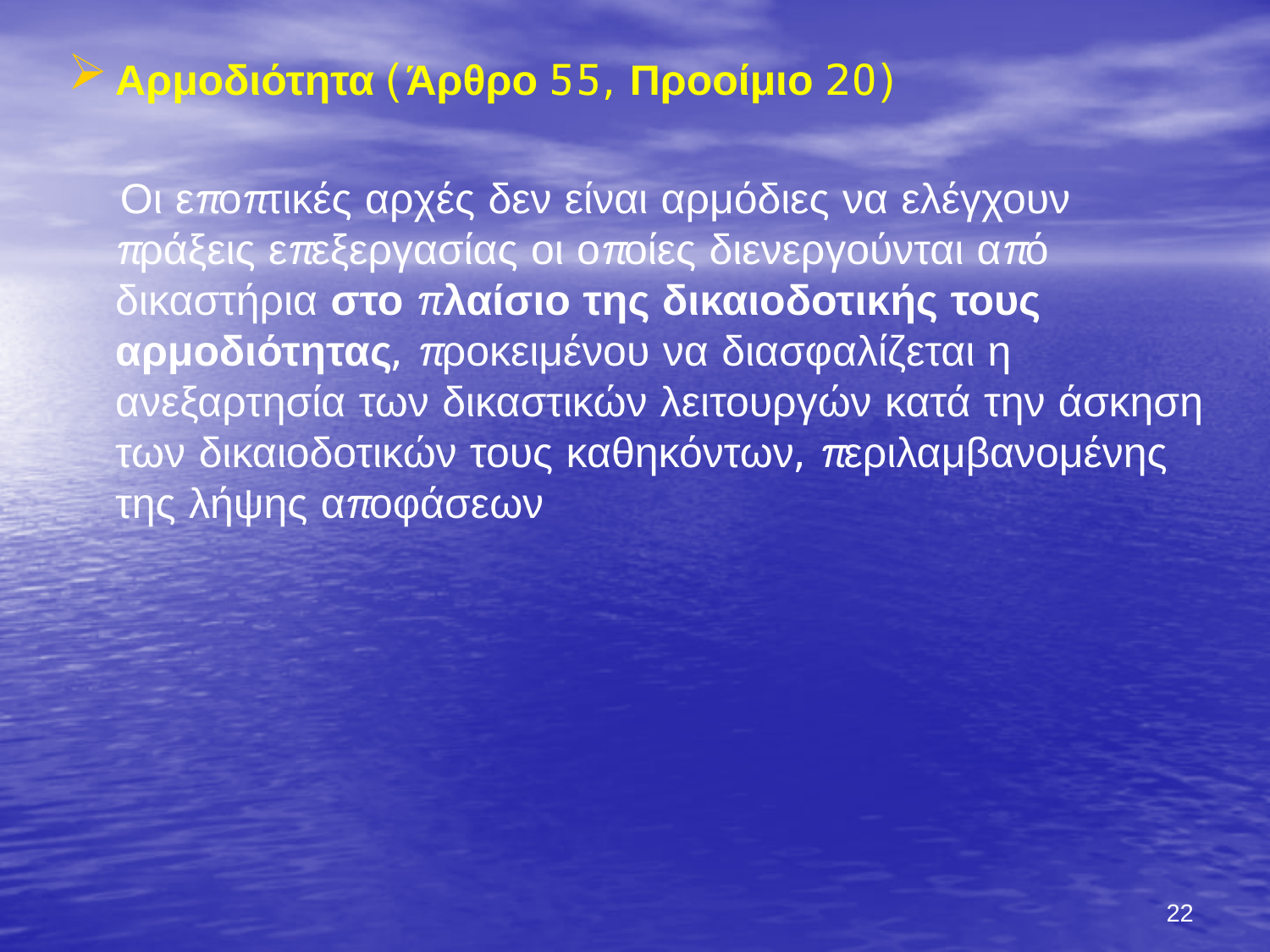

Αρμοδιότητα (Άρθρο 55, Προοίμιο 20)

    Οι εποπτικές αρχές δεν είναι αρμόδιες να ελέγχουν πράξεις επεξεργασίας οι οποίες διενεργούνται από δικαστήρια στο πλαίσιο της δικαιοδοτικής τους αρμοδιότητας, προκειμένου να διασφαλίζεται η ανεξαρτησία των δικαστικών λειτουργών κατά την άσκηση των δικαιοδοτικών τους καθηκόντων, περιλαμβανομένης της λήψης αποφάσεων

#
22